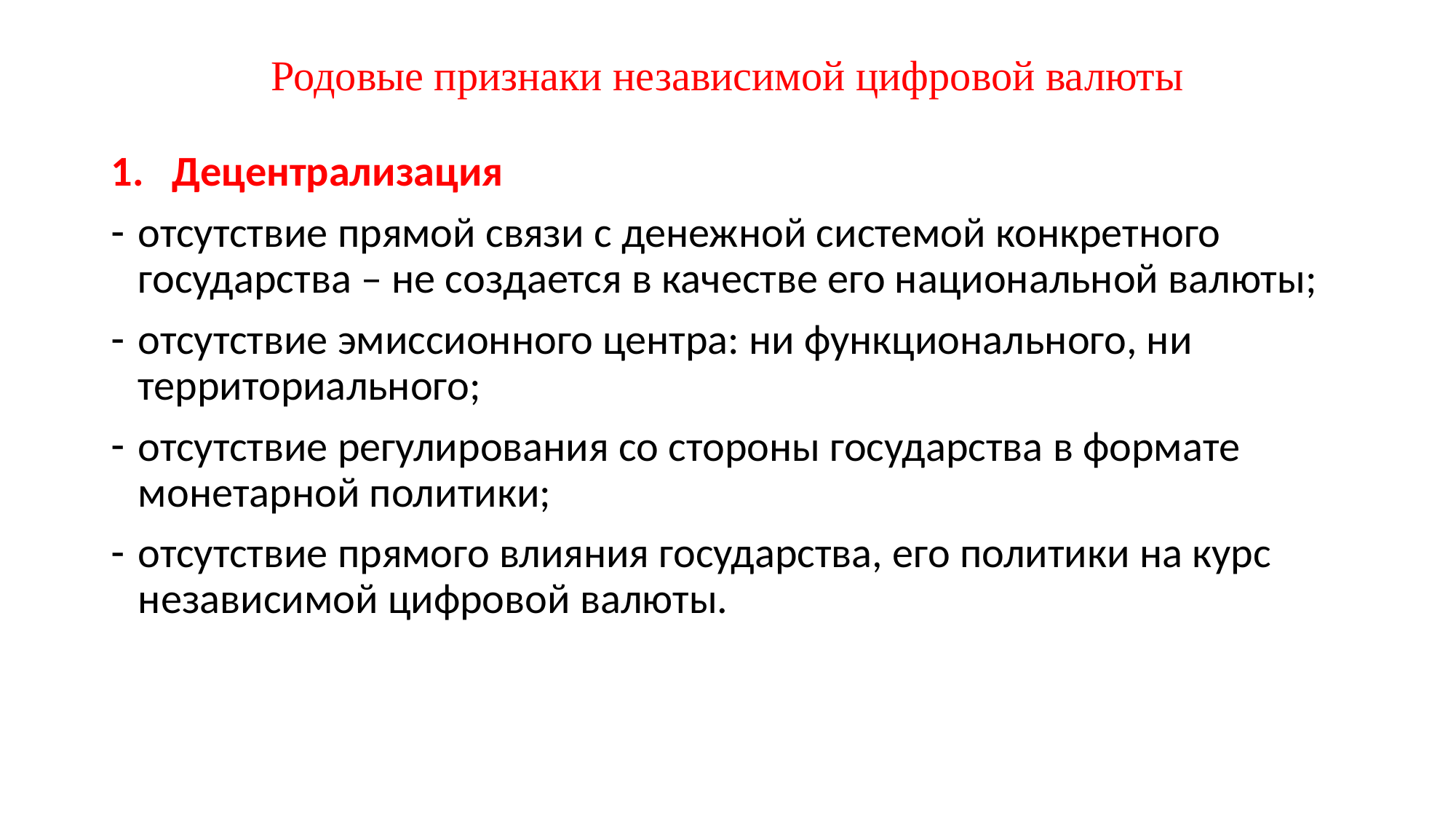

# Родовые признаки независимой цифровой валюты
Децентрализация
отсутствие прямой связи с денежной системой конкретного государства – не создается в качестве его национальной валюты;
отсутствие эмиссионного центра: ни функционального, ни территориального;
отсутствие регулирования со стороны государства в формате монетарной политики;
отсутствие прямого влияния государства, его политики на курс независимой цифровой валюты.